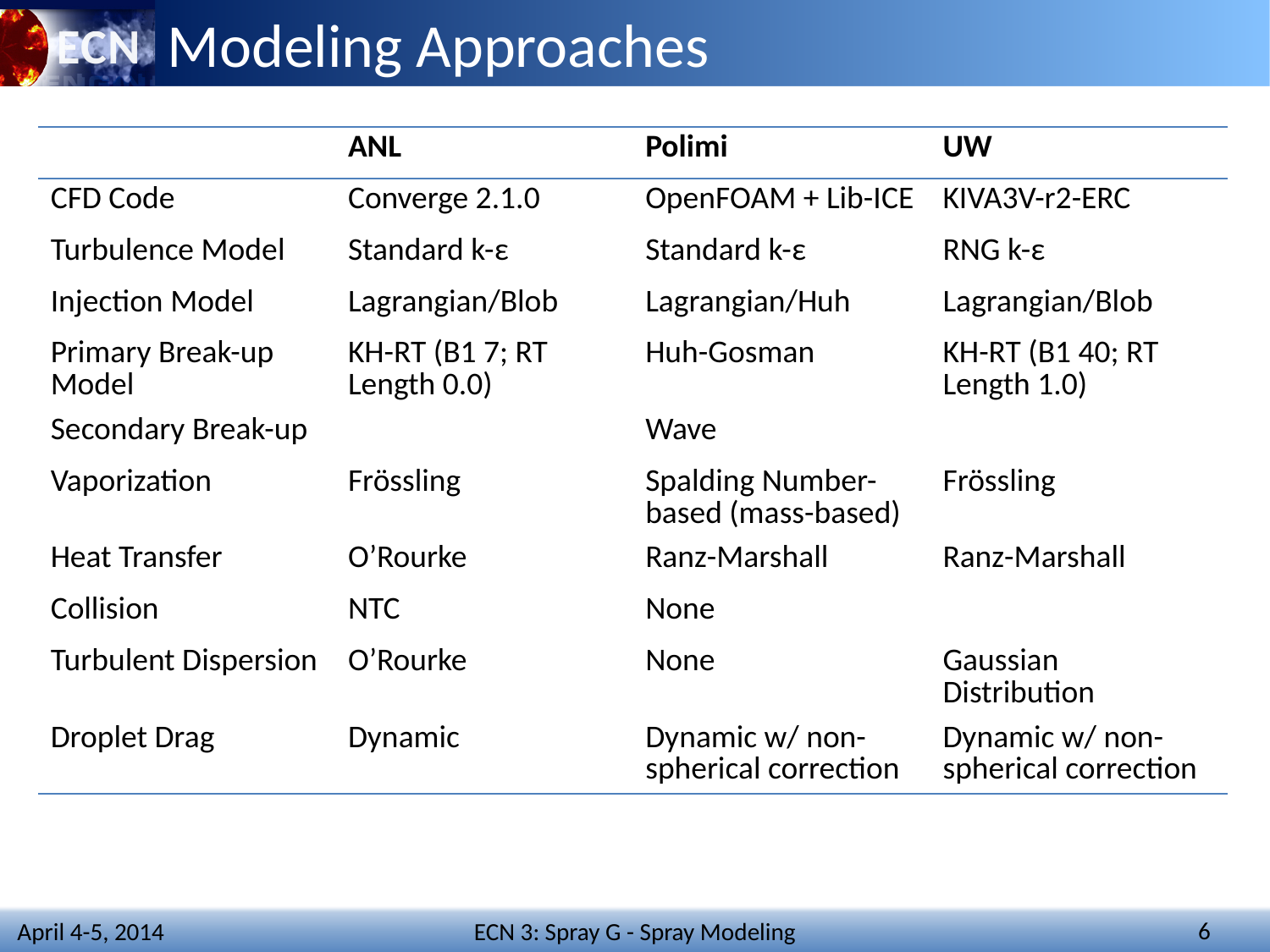

# Modeling Approaches
|  | ANL | Polimi | UW |
| --- | --- | --- | --- |
| CFD Code | Converge 2.1.0 | OpenFOAM + Lib-ICE | KIVA3V-r2-ERC |
| Turbulence Model | Standard k-ε | Standard k-ε | RNG k-ε |
| Injection Model | Lagrangian/Blob | Lagrangian/Huh | Lagrangian/Blob |
| Primary Break-up Model | KH-RT (B1 7; RT Length 0.0) | Huh-Gosman | KH-RT (B1 40; RT Length 1.0) |
| Secondary Break-up |  | Wave |  |
| Vaporization | Frössling | Spalding Number-based (mass-based) | Frössling |
| Heat Transfer | O’Rourke | Ranz-Marshall | Ranz-Marshall |
| Collision | NTC | None |  |
| Turbulent Dispersion | O’Rourke | None | Gaussian Distribution |
| Droplet Drag | Dynamic | Dynamic w/ non-spherical correction | Dynamic w/ non-spherical correction |